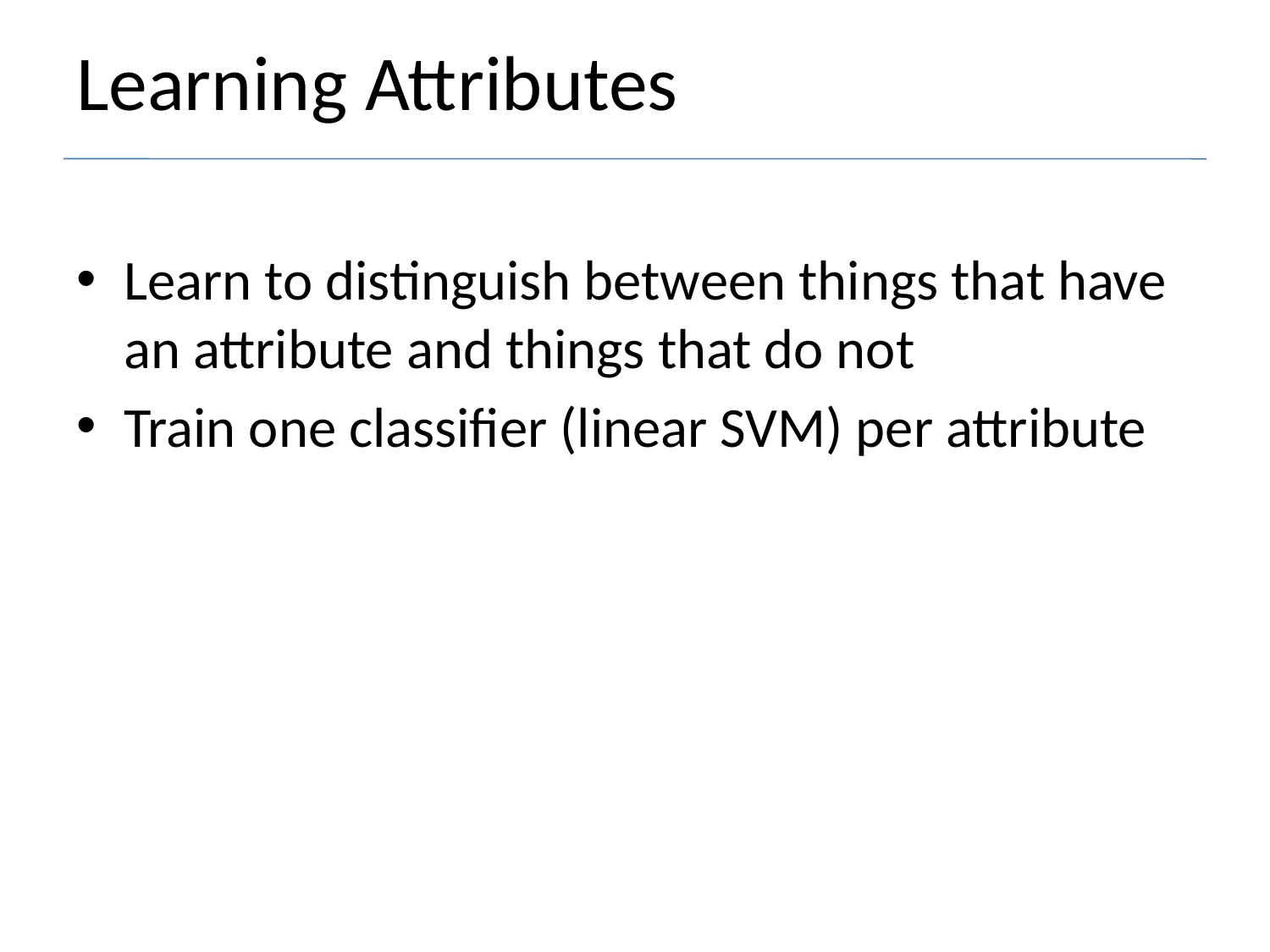

# Learning Attributes

Learn to distinguish between things that have an attribute and things that do not
Train one classifier (linear SVM) per attribute